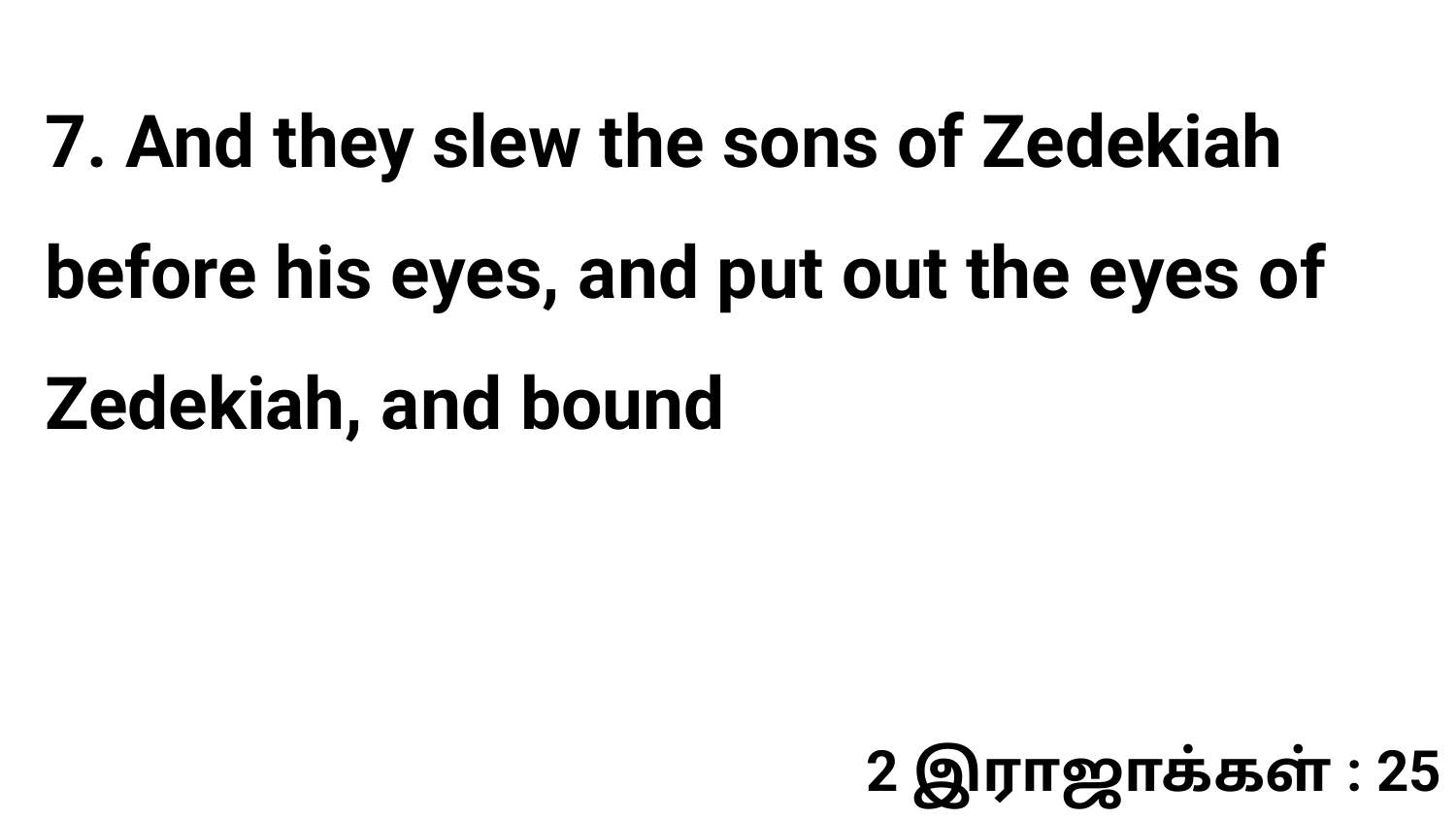

7. And they slew the sons of Zedekiah before his eyes, and put out the eyes of Zedekiah, and bound
2 இராஜாக்கள் : 25